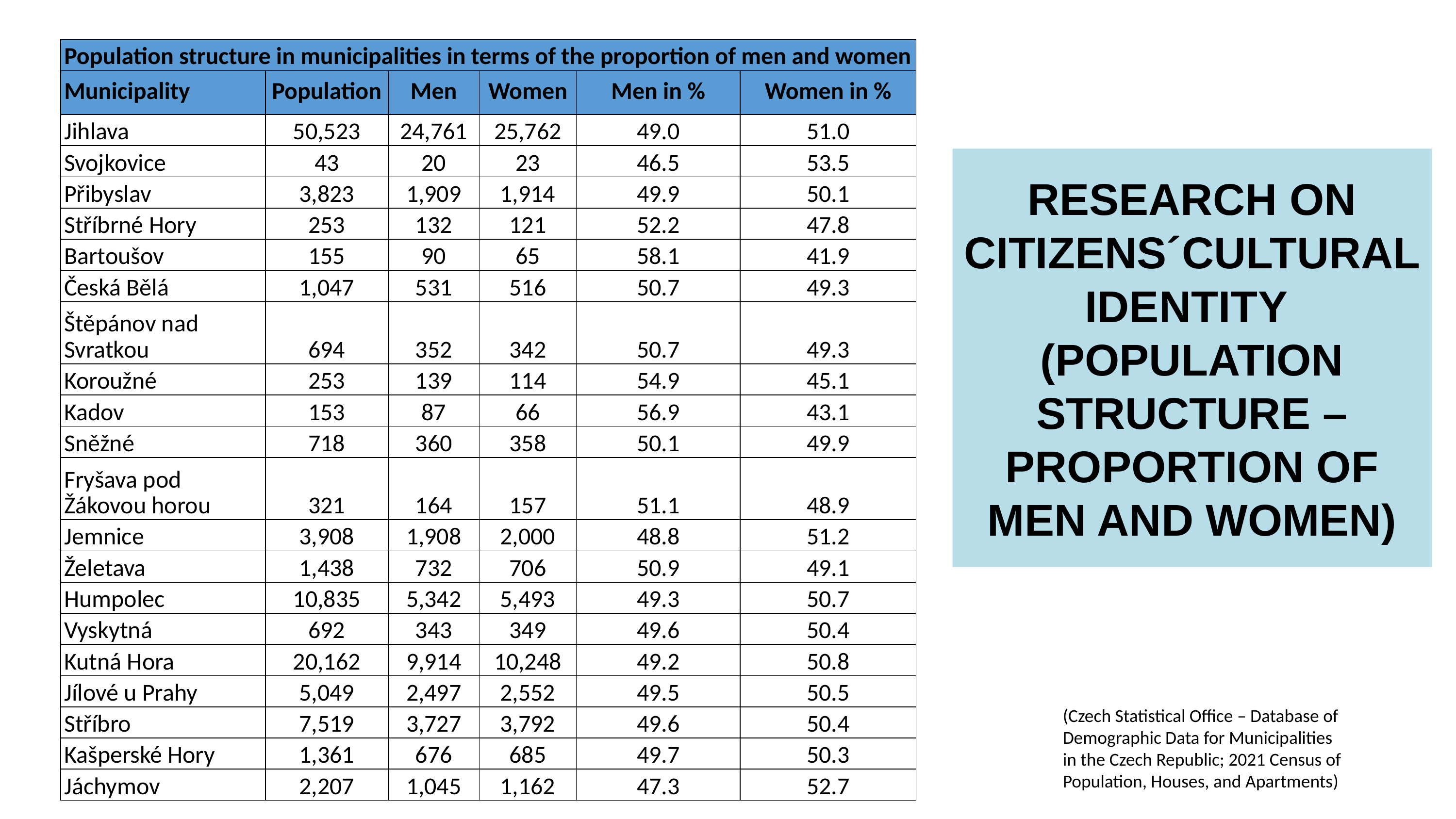

| Population structure in municipalities in terms of the proportion of men and women |  |  |  |  |  |
| --- | --- | --- | --- | --- | --- |
| Municipality | Population | Men | Women | Men in % | Women in % |
| Jihlava | 50,523 | 24,761 | 25,762 | 49.0 | 51.0 |
| Svojkovice | 43 | 20 | 23 | 46.5 | 53.5 |
| Přibyslav | 3,823 | 1,909 | 1,914 | 49.9 | 50.1 |
| Stříbrné Hory | 253 | 132 | 121 | 52.2 | 47.8 |
| Bartoušov | 155 | 90 | 65 | 58.1 | 41.9 |
| Česká Bělá | 1,047 | 531 | 516 | 50.7 | 49.3 |
| Štěpánov nad Svratkou | 694 | 352 | 342 | 50.7 | 49.3 |
| Koroužné | 253 | 139 | 114 | 54.9 | 45.1 |
| Kadov | 153 | 87 | 66 | 56.9 | 43.1 |
| Sněžné | 718 | 360 | 358 | 50.1 | 49.9 |
| Fryšava pod Žákovou horou | 321 | 164 | 157 | 51.1 | 48.9 |
| Jemnice | 3,908 | 1,908 | 2,000 | 48.8 | 51.2 |
| Želetava | 1,438 | 732 | 706 | 50.9 | 49.1 |
| Humpolec | 10,835 | 5,342 | 5,493 | 49.3 | 50.7 |
| Vyskytná | 692 | 343 | 349 | 49.6 | 50.4 |
| Kutná Hora | 20,162 | 9,914 | 10,248 | 49.2 | 50.8 |
| Jílové u Prahy | 5,049 | 2,497 | 2,552 | 49.5 | 50.5 |
| Stříbro | 7,519 | 3,727 | 3,792 | 49.6 | 50.4 |
| Kašperské Hory | 1,361 | 676 | 685 | 49.7 | 50.3 |
| Jáchymov | 2,207 | 1,045 | 1,162 | 47.3 | 52.7 |
# RESEARCH ON CITIZENS´CULTURAL IDENTITY (POPULATION STRUCTURE – PROPORTION OF MEN AND WOMEN)
(Czech Statistical Office – Database of Demographic Data for Municipalities in the Czech Republic; 2021 Census of Population, Houses, and Apartments)